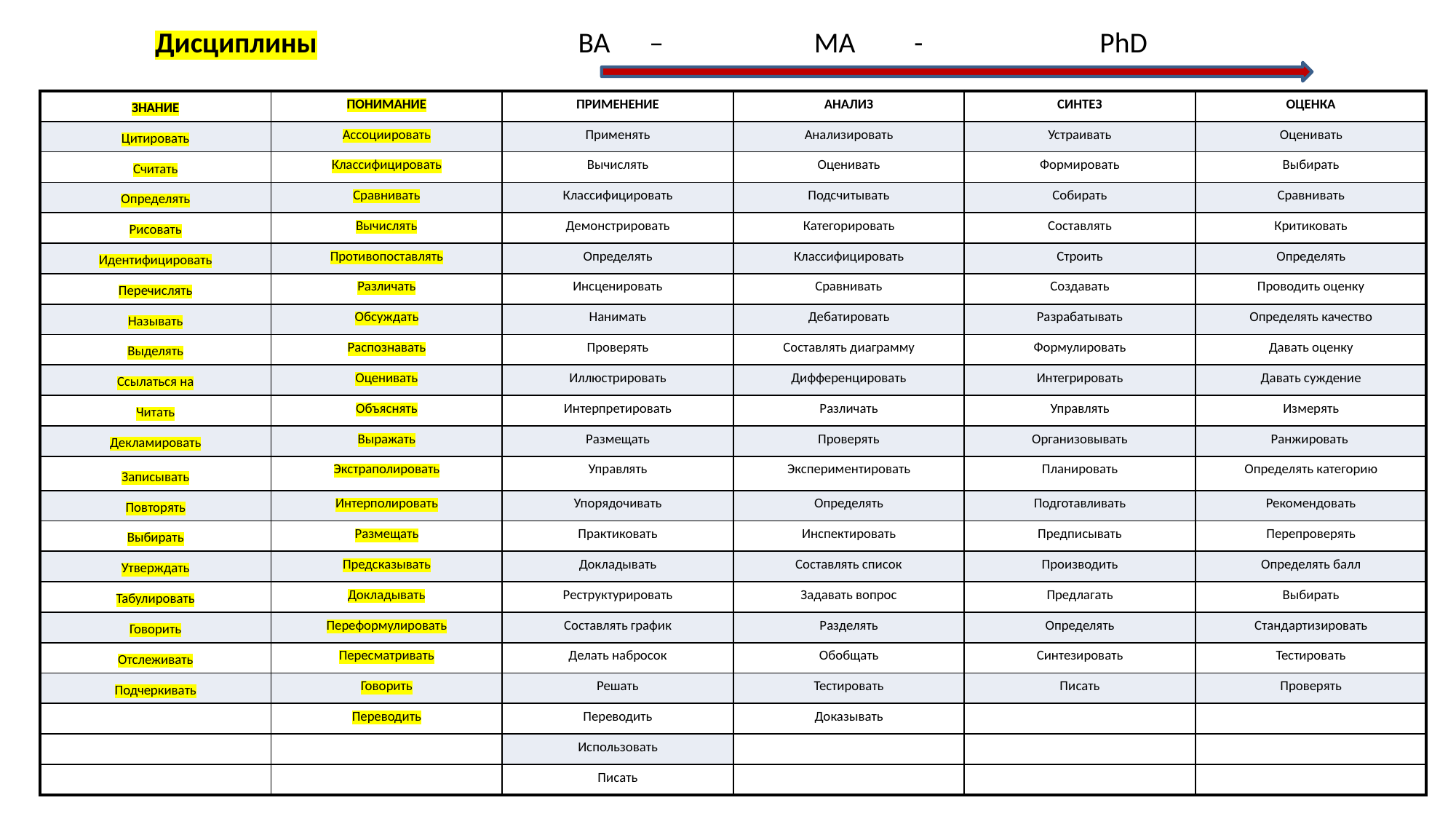

Дисциплины
ВА      –                       МА         -                           PhD

| ЗНАНИЕ | ПОНИМАНИЕ | ПРИМЕНЕНИЕ | АНАЛИЗ | СИНТЕЗ | ОЦЕНКА |
| --- | --- | --- | --- | --- | --- |
| Цитировать | Ассоциировать | Применять | Анализировать | Устраивать | Оценивать |
| Считать | Классифицировать | Вычислять | Оценивать | Формировать | Выбирать |
| Определять | Сравнивать | Классифицировать | Подсчитывать | Собирать | Сравнивать |
| Рисовать | Вычислять | Демонстрировать | Категорировать | Составлять | Критиковать |
| Идентифицировать | Противопоставлять | Определять | Классифицировать | Строить | Определять |
| Перечислять | Различать | Инсценировать | Сравнивать | Создавать | Проводить оценку |
| Называть | Обсуждать | Нанимать | Дебатировать | Разрабатывать | Определять качество |
| Выделять | Распознавать | Проверять | Составлять диаграмму | Формулировать | Давать оценку |
| Ссылаться на | Оценивать | Иллюстрировать | Дифференцировать | Интегрировать | Давать суждение |
| Читать | Объяснять | Интерпретировать | Различать | Управлять | Измерять |
| Декламировать | Выражать | Размещать | Проверять | Организовывать | Ранжировать |
| Записывать | Экстраполировать | Управлять | Экспериментировать | Планировать | Определять категорию |
| Повторять | Интерполировать | Упорядочивать | Определять | Подготавливать | Рекомендовать |
| Выбирать | Размещать | Практиковать | Инспектировать | Предписывать | Перепроверять |
| Утверждать | Предсказывать | Докладывать | Составлять список | Производить | Определять балл |
| Табулировать | Докладывать | Реструктурировать | Задавать вопрос | Предлагать | Выбирать |
| Говорить | Переформулировать | Составлять график | Разделять | Определять | Стандартизировать |
| Отслеживать | Пересматривать | Делать набросок | Обобщать | Синтезировать | Тестировать |
| Подчеркивать | Говорить | Решать | Тестировать | Писать | Проверять |
|  | Переводить | Переводить | Доказывать |  |  |
|  |  | Использовать |  |  |  |
|  |  | Писать |  |  |  |